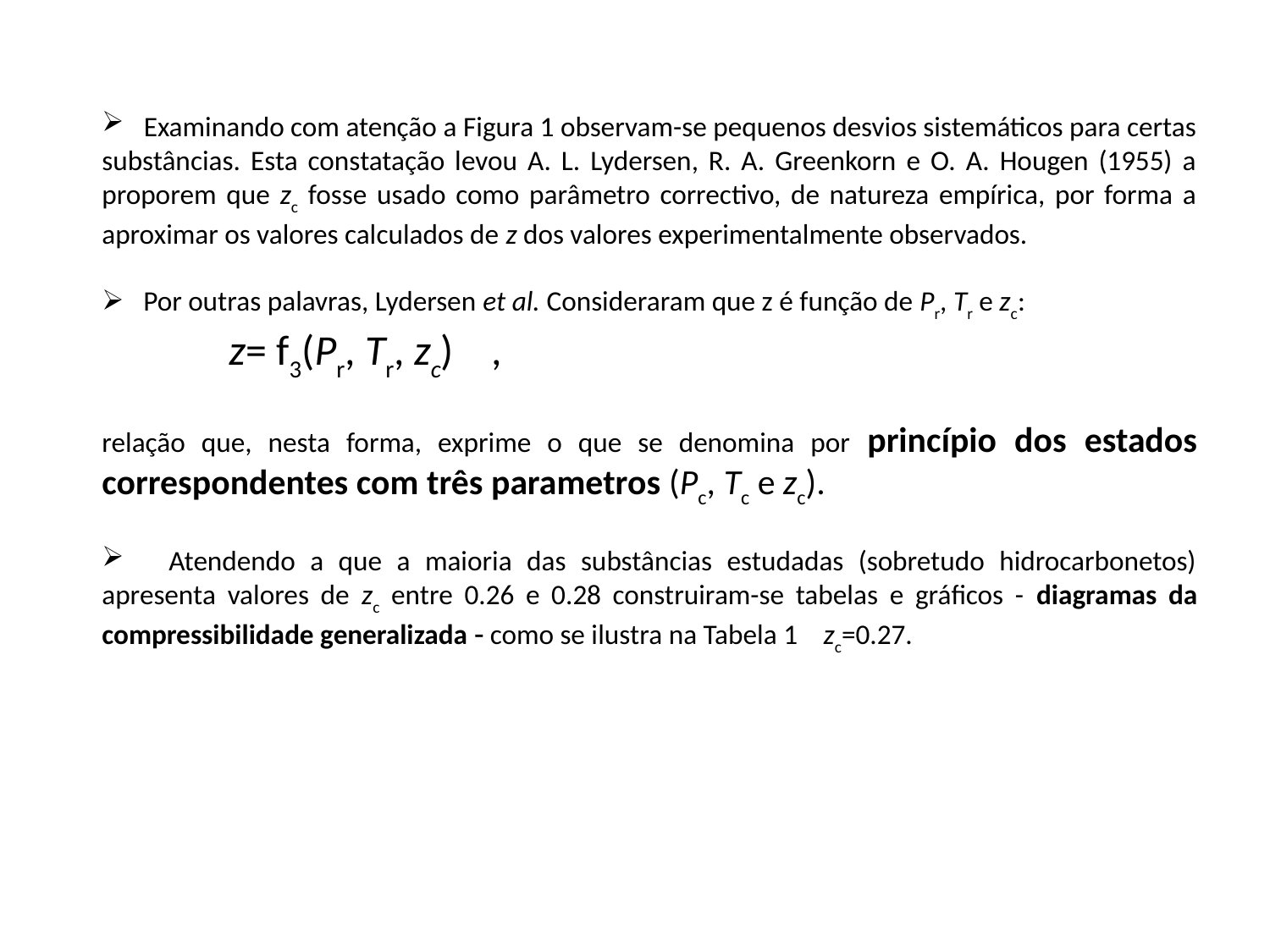

Examinando com atenção a Figura 1 observam-se pequenos desvios sistemáticos para certas substâncias. Esta constatação levou A. L. Lydersen, R. A. Greenkorn e O. A. Hougen (1955) a proporem que zc fosse usado como parâmetro correctivo, de natureza empírica, por forma a aproximar os valores calculados de z dos valores experimentalmente observados.

   Por outras palavras, Lydersen et al. Consideraram que z é função de Pr, Tr e zc:
	z= f3(Pr, Tr, zc)    ,

relação que, nesta forma, exprime o que se denomina por princípio dos estados correspondentes com três parametros (Pc, Tc e zc).

   Atendendo a que a maioria das substâncias estudadas (sobretudo hidrocarbonetos) apresenta valores de zc entre 0.26 e 0.28 construiram-se tabelas e gráficos - diagramas da compressibilidade generalizada − como se ilustra na Tabela 1    zc=0.27.